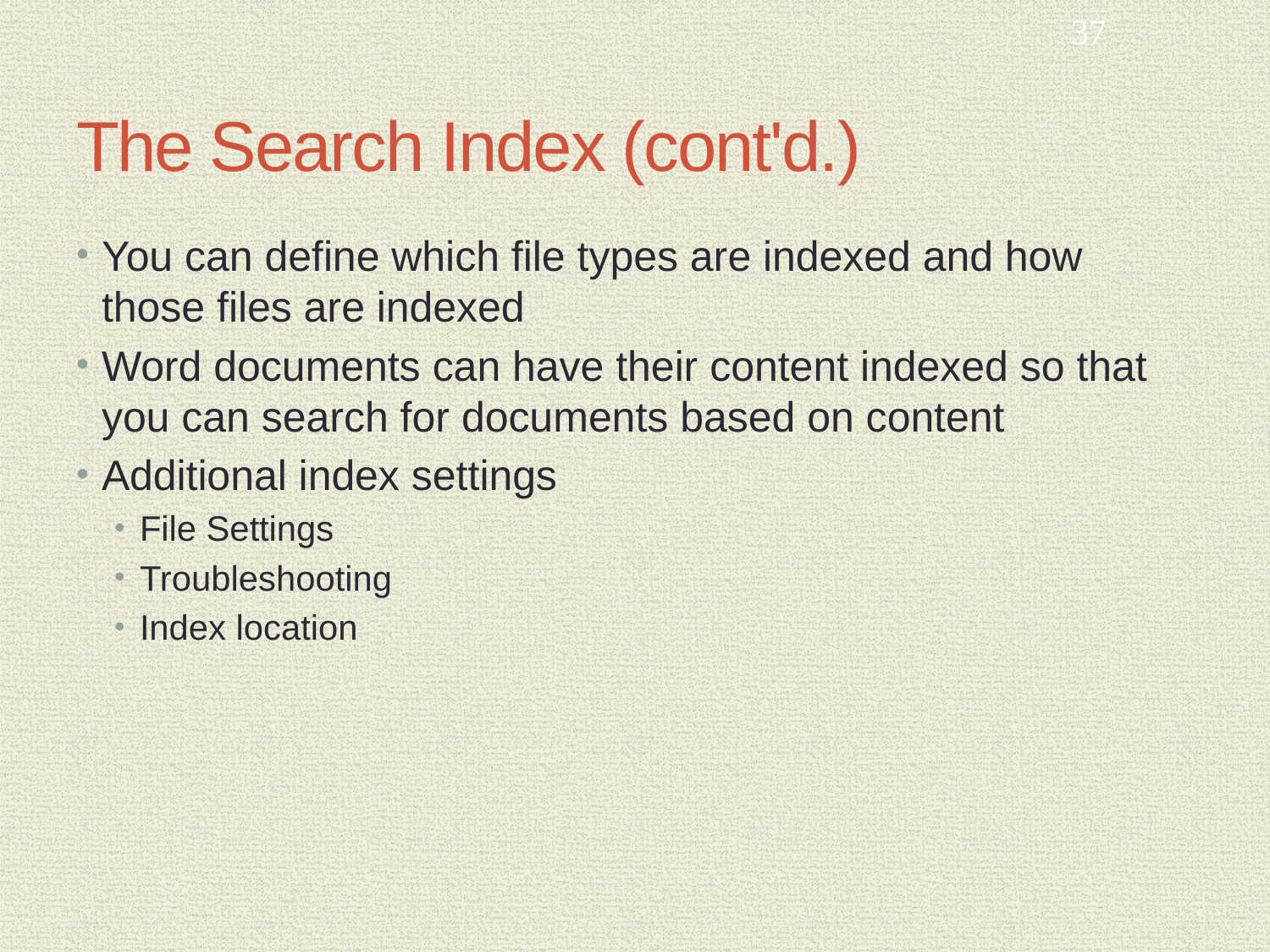

37
# The Search Index (cont'd.)
You can define which file types are indexed and how those files are indexed
Word documents can have their content indexed so that you can search for documents based on content
Additional index settings
File Settings
Troubleshooting
Index location